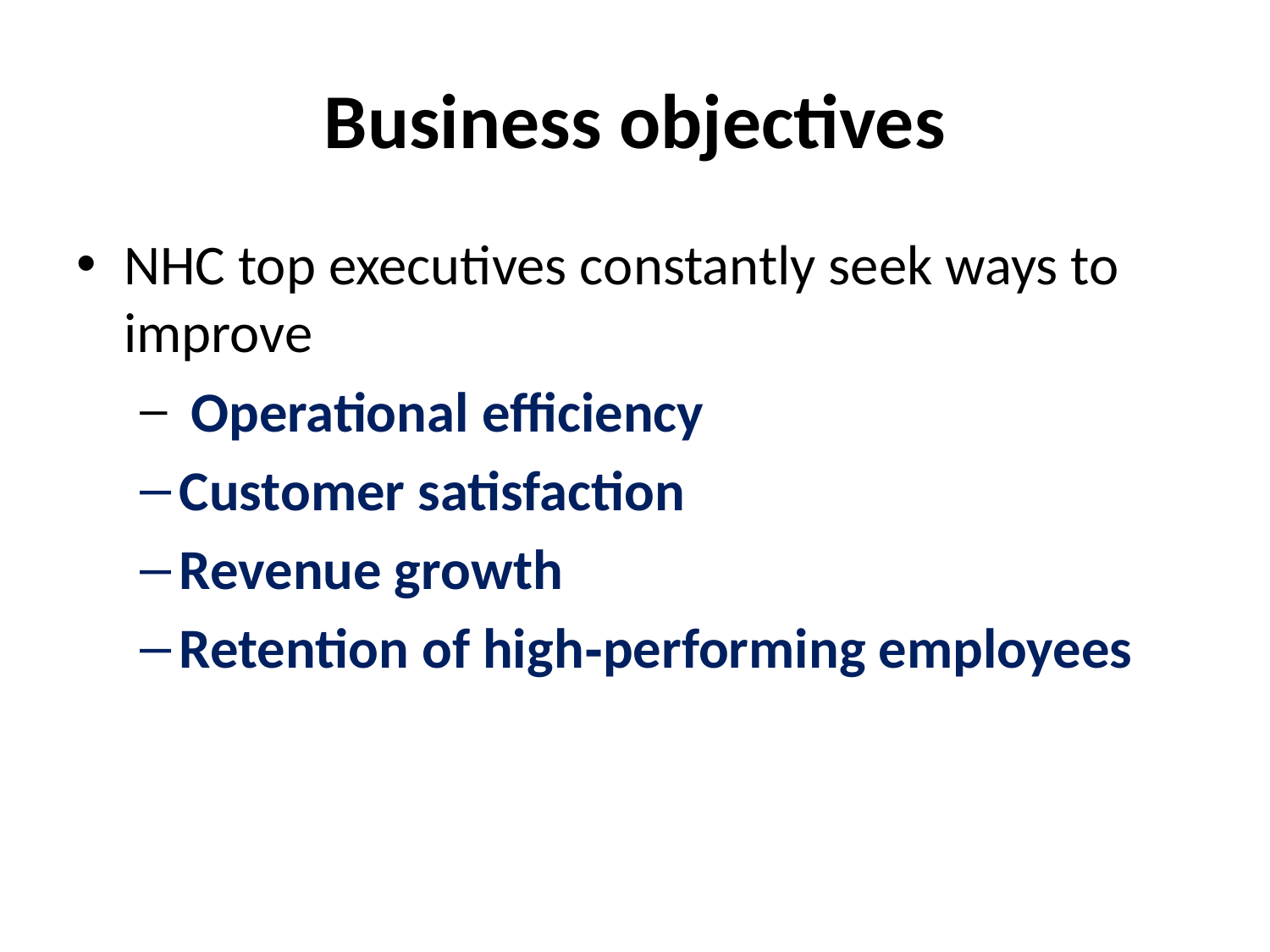

# Business objectives
NHC top executives constantly seek ways to improve
 Operational efficiency
Customer satisfaction
Revenue growth
Retention of high‐performing employees